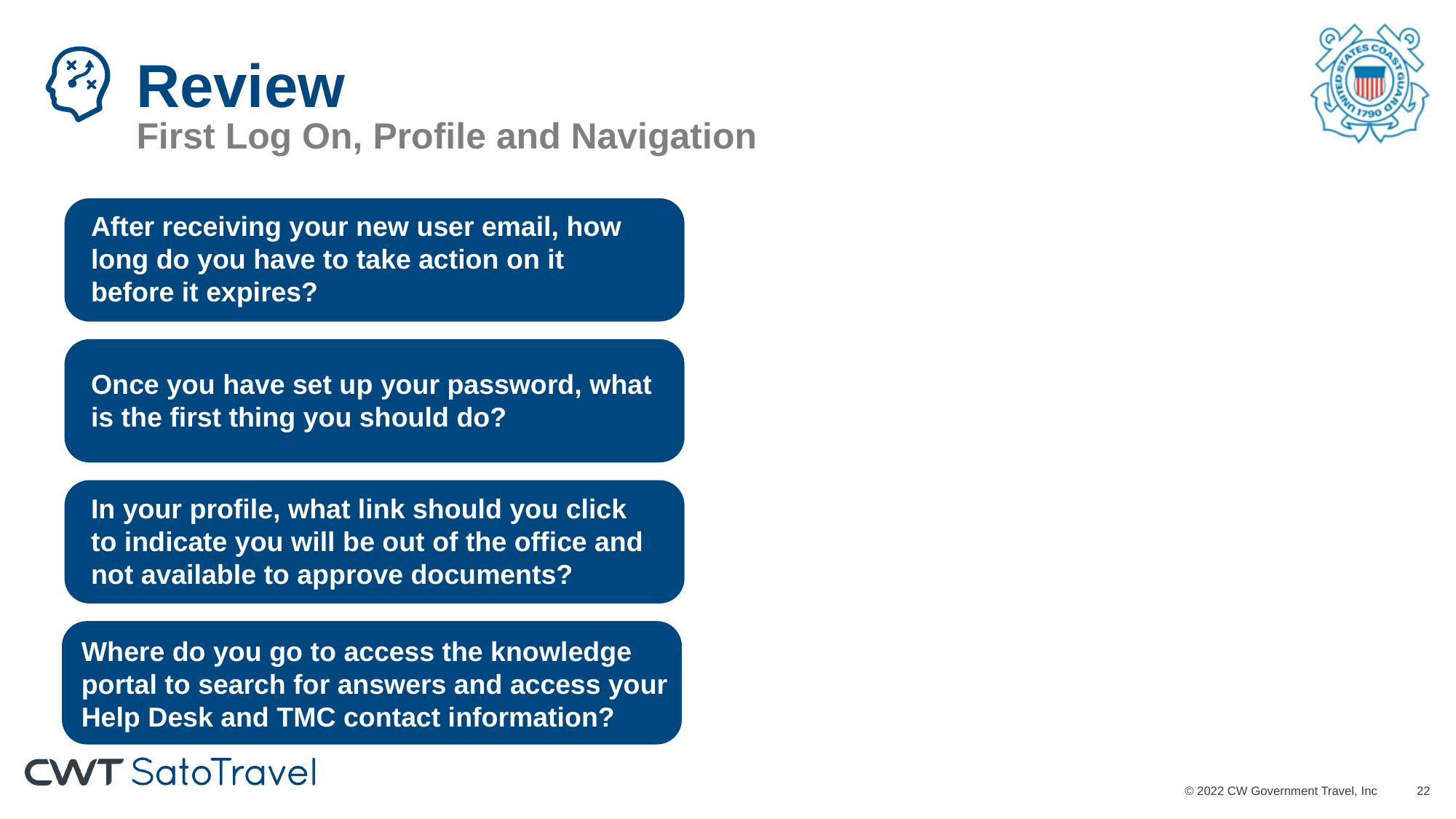

# Review First Log On, Profile and Navigation
After receiving your new user email, how long do you have to take action on it before it expires?

Once you have set up your password, what is the first thing you should do?

In your profile, what link should you click to indicate you will be out of the office and not available to approve documents?

Where do you go to access the knowledge portal to search for answers and access your Help Desk and TMC contact information?
© 2022 CW Government Travel, Inc
22